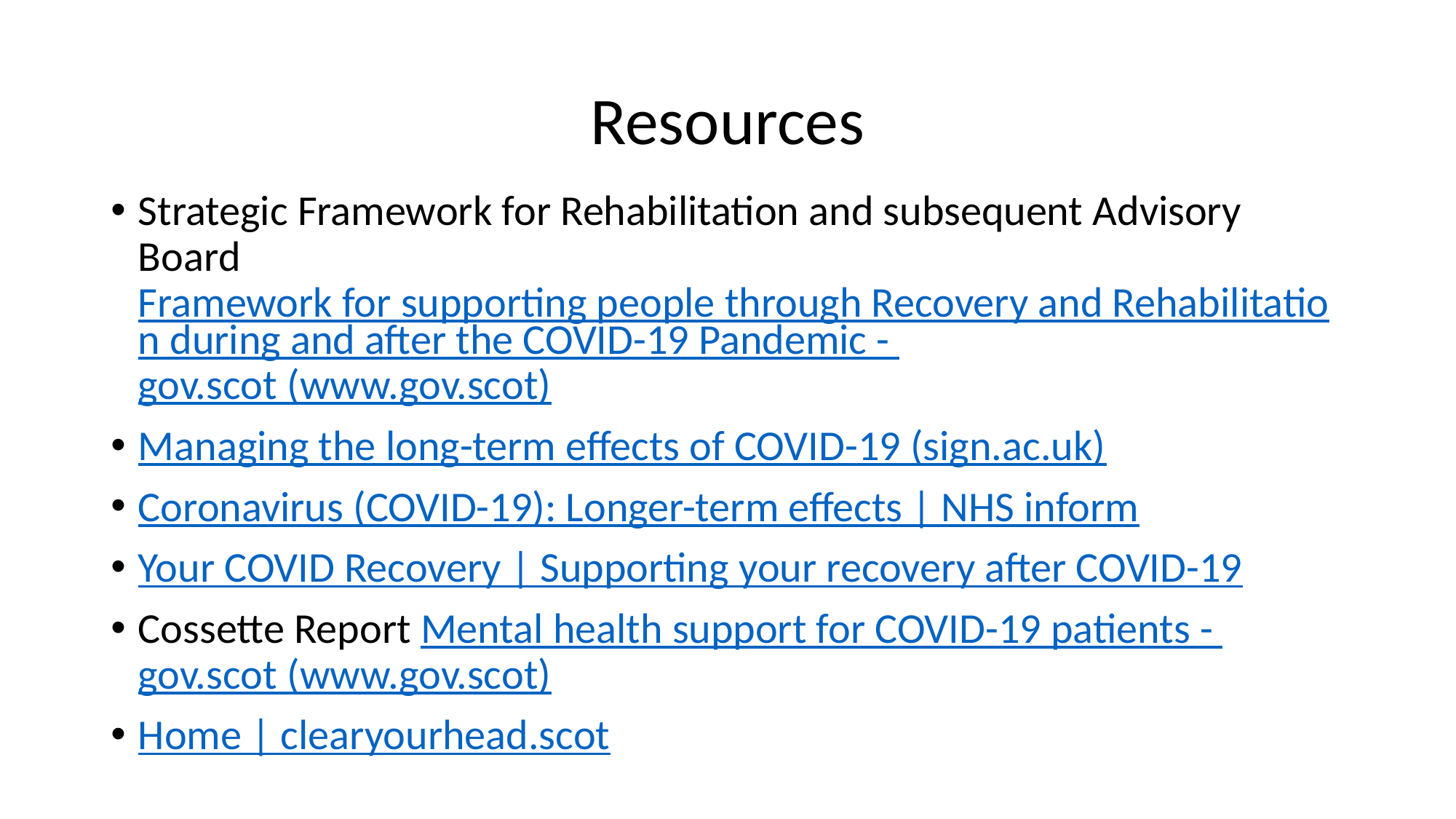

# Resources
Strategic Framework for Rehabilitation and subsequent Advisory Board Framework for supporting people through Recovery and Rehabilitation during and after the COVID-19 Pandemic - gov.scot (www.gov.scot)
Managing the long-term effects of COVID-19 (sign.ac.uk)
Coronavirus (COVID-19): Longer-term effects | NHS inform
Your COVID Recovery | Supporting your recovery after COVID-19
Cossette Report Mental health support for COVID-19 patients - gov.scot (www.gov.scot)
Home | clearyourhead.scot